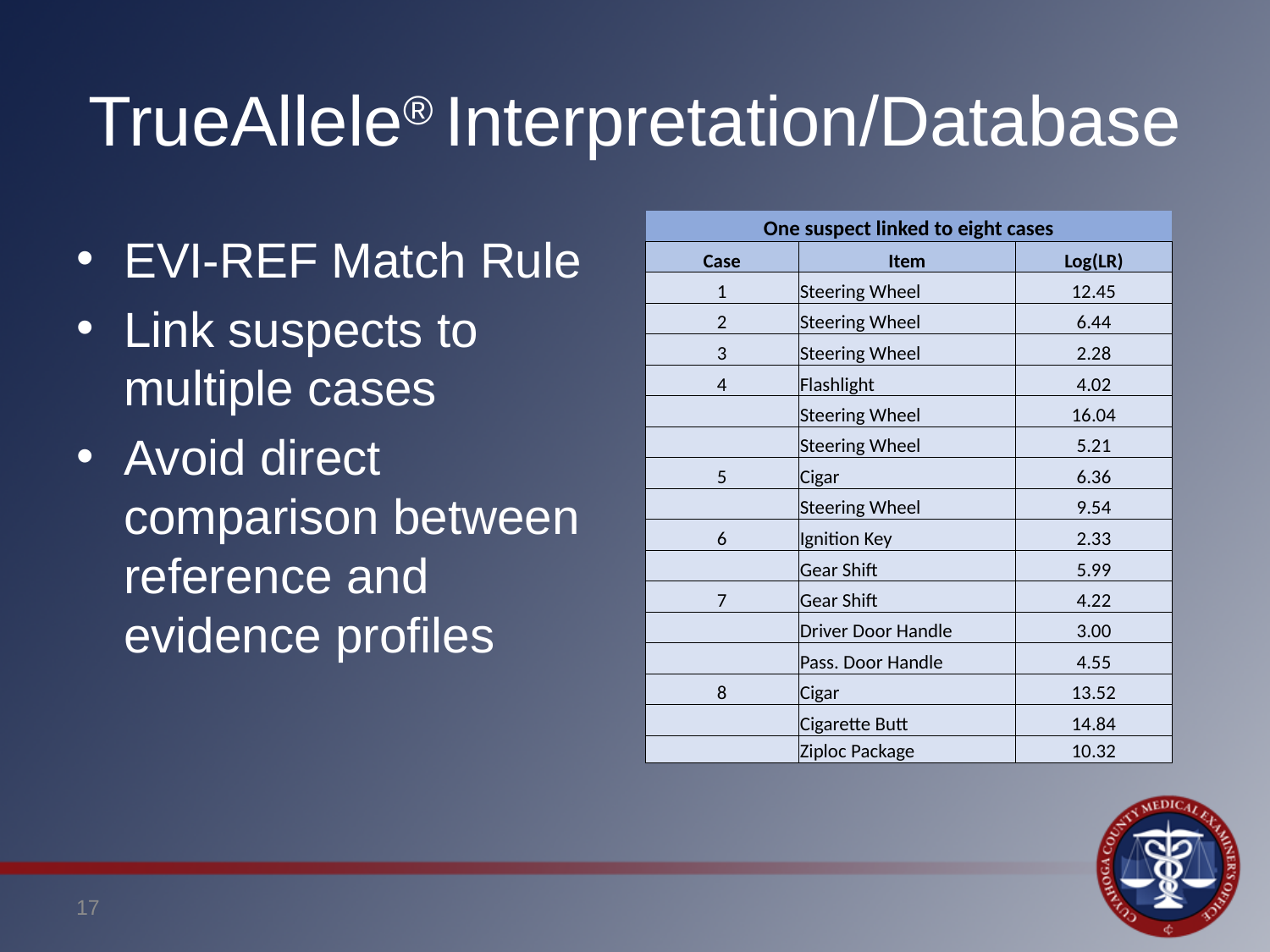

# TrueAllele® Interpretation/Database
| One suspect linked to eight cases |  |  |
| --- | --- | --- |
| Case | Item | Log(LR) |
| 1 | Steering Wheel | 12.45 |
| 2 | Steering Wheel | 6.44 |
| 3 | Steering Wheel | 2.28 |
| 4 | Flashlight | 4.02 |
|  | Steering Wheel | 16.04 |
|  | Steering Wheel | 5.21 |
| 5 | Cigar | 6.36 |
|  | Steering Wheel | 9.54 |
| 6 | Ignition Key | 2.33 |
|  | Gear Shift | 5.99 |
| 7 | Gear Shift | 4.22 |
|  | Driver Door Handle | 3.00 |
|  | Pass. Door Handle | 4.55 |
| 8 | Cigar | 13.52 |
|  | Cigarette Butt | 14.84 |
|  | Ziploc Package | 10.32 |
EVI-REF Match Rule
Link suspects to multiple cases
Avoid direct comparison between reference and evidence profiles

17